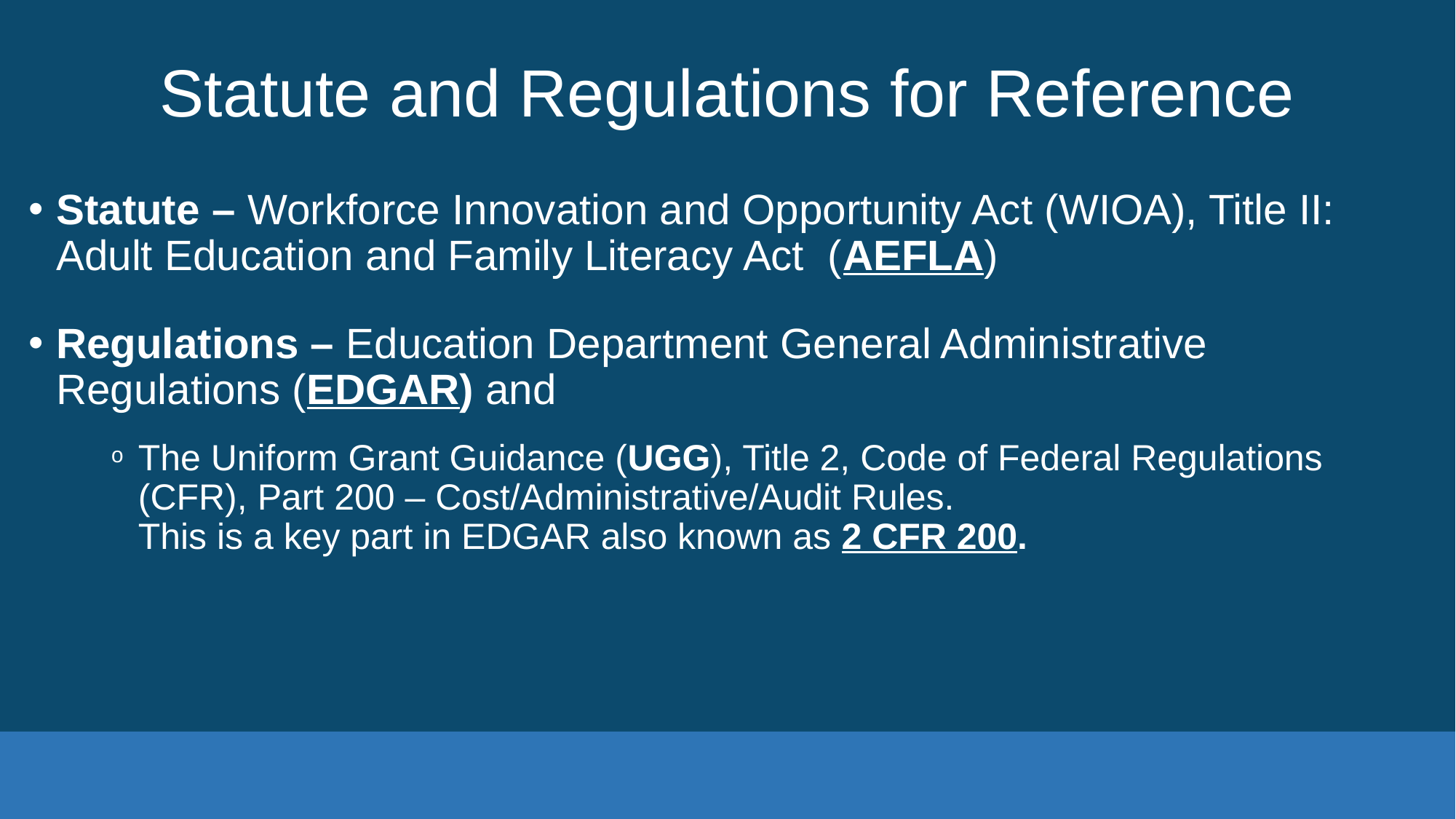

# Statute and Regulations for Reference
Statute – Workforce Innovation and Opportunity Act (WIOA), Title II: Adult Education and Family Literacy Act  (AEFLA)
Regulations – Education Department General Administrative Regulations (EDGAR) and
The Uniform Grant Guidance (UGG), Title 2, Code of Federal Regulations (CFR), Part 200 – Cost/Administrative/Audit Rules.
This is a key part in EDGAR also known as 2 CFR 200.